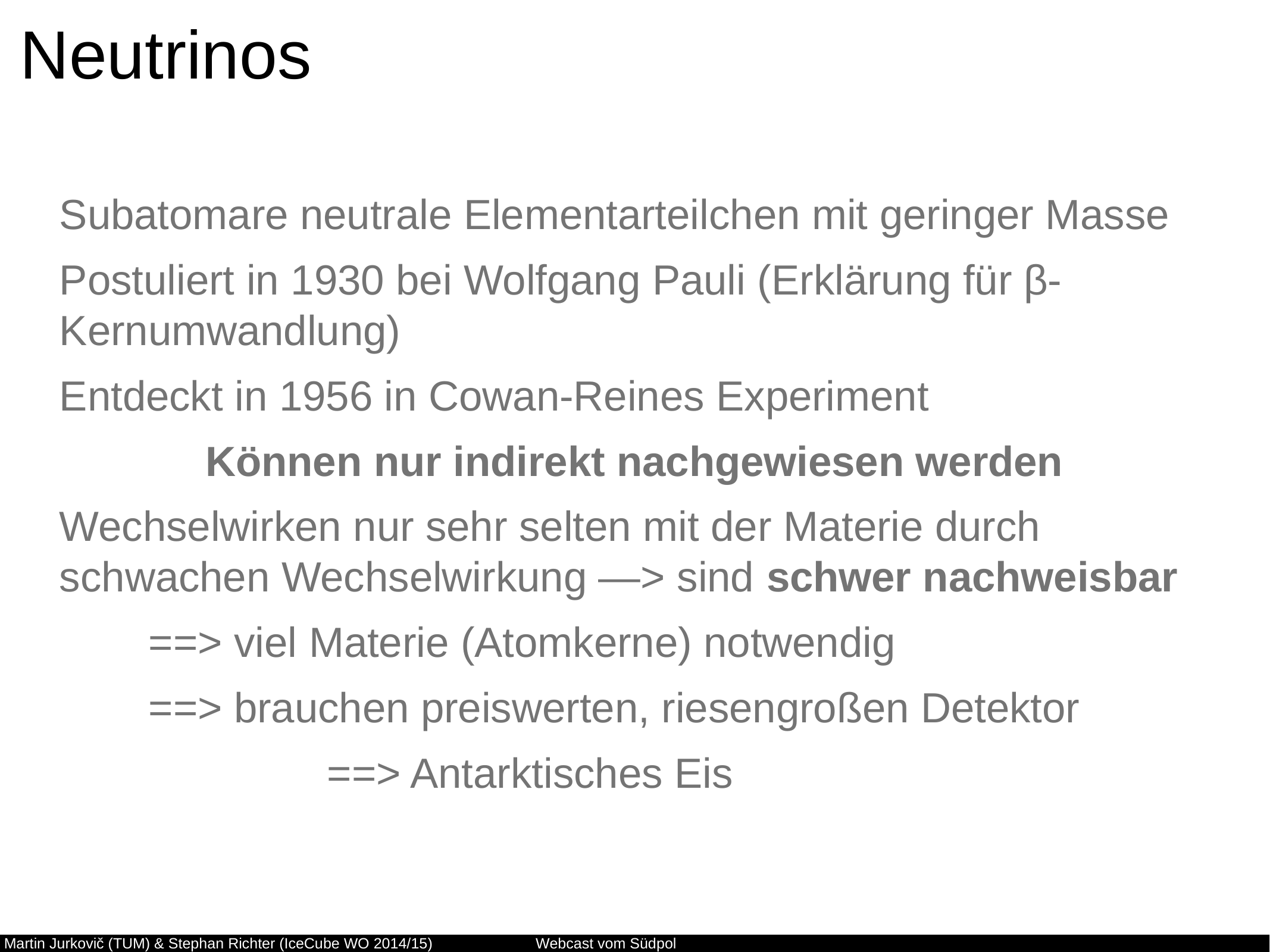

# Neutrinos
Subatomare neutrale Elementarteilchen mit geringer Masse
Postuliert in 1930 bei Wolfgang Pauli (Erklärung für β-Kernumwandlung)
Entdeckt in 1956 in Cowan-Reines Experiment
Können nur indirekt nachgewiesen werden
Wechselwirken nur sehr selten mit der Materie durch schwachen Wechselwirkung —> sind schwer nachweisbar
	==> viel Materie (Atomkerne) notwendig
	==> brauchen preiswerten, riesengroßen Detektor
			==> Antarktisches Eis
10